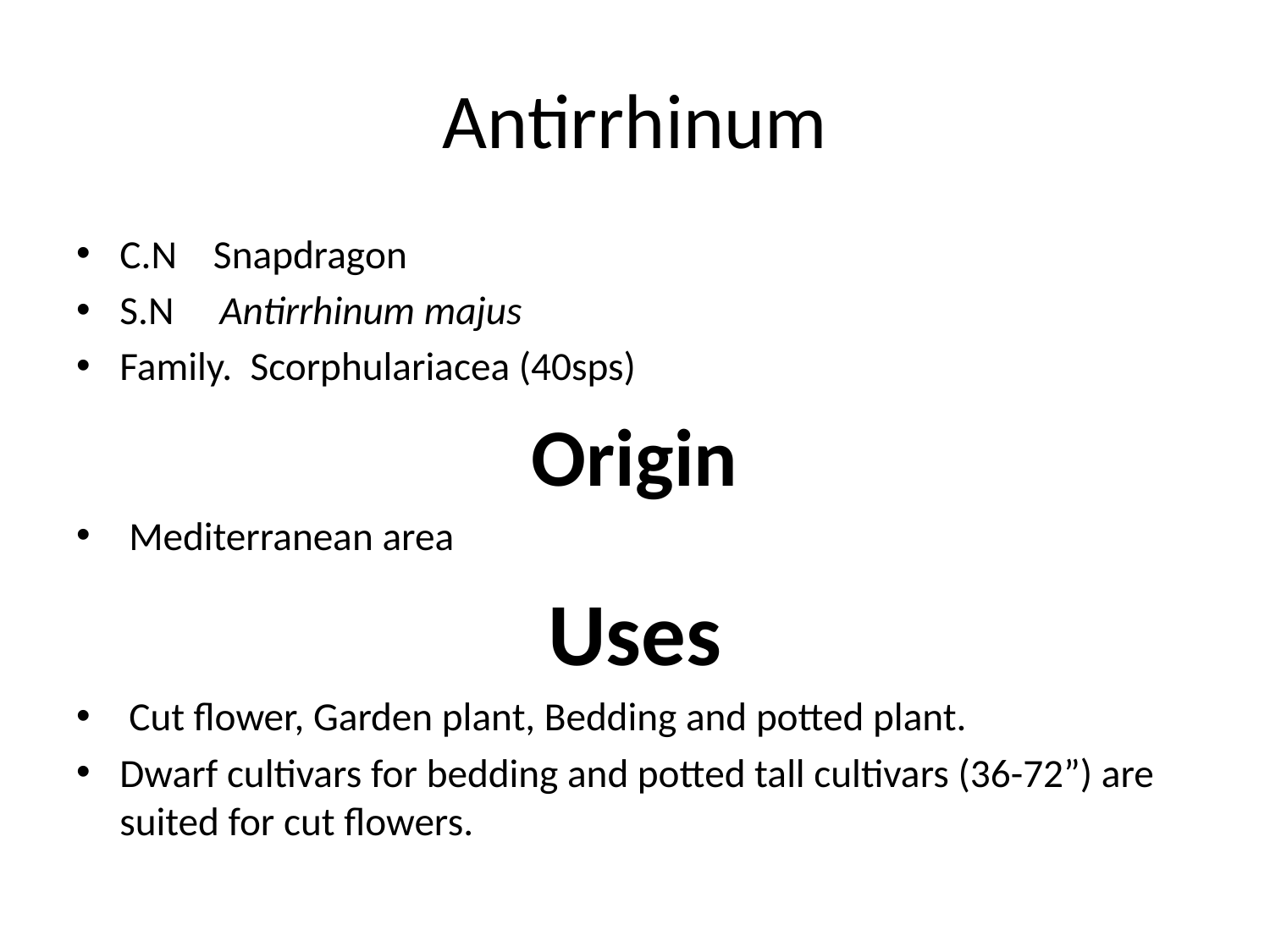

# Antirrhinum
C.N    Snapdragon
S.N     Antirrhinum majus
Family.  Scorphulariacea (40sps)
Origin
 Mediterranean area
Uses
 Cut flower, Garden plant, Bedding and potted plant.
Dwarf cultivars for bedding and potted tall cultivars (36-72”) are suited for cut flowers.